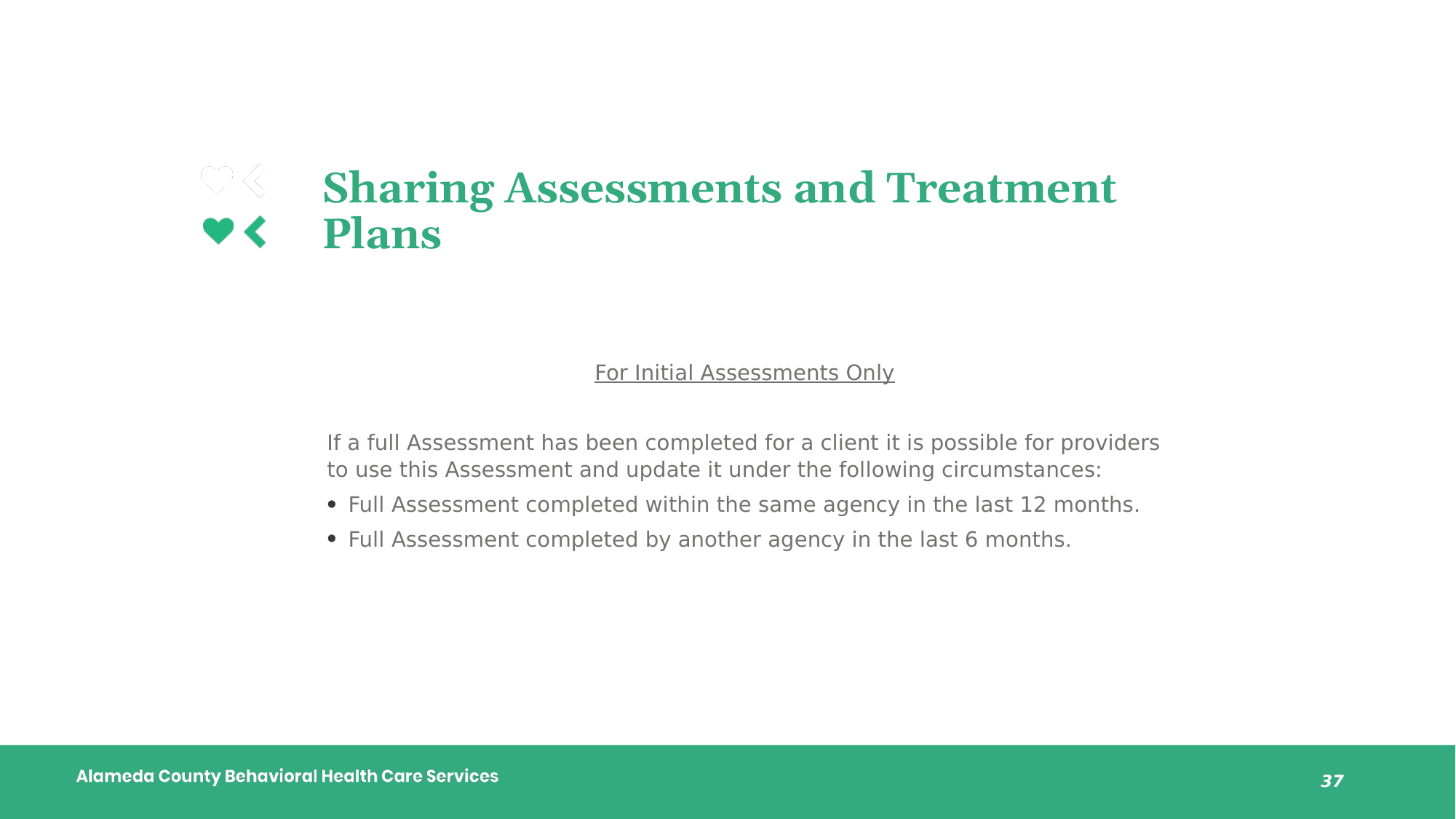

# Sharing Assessments and Treatment Plans
For Initial Assessments Only

If a full Assessment has been completed for a client it is possible for providers to use this Assessment and update it under the following circumstances:
Full Assessment completed within the same agency in the last 12 months.
Full Assessment completed by another agency in the last 6 months.

37